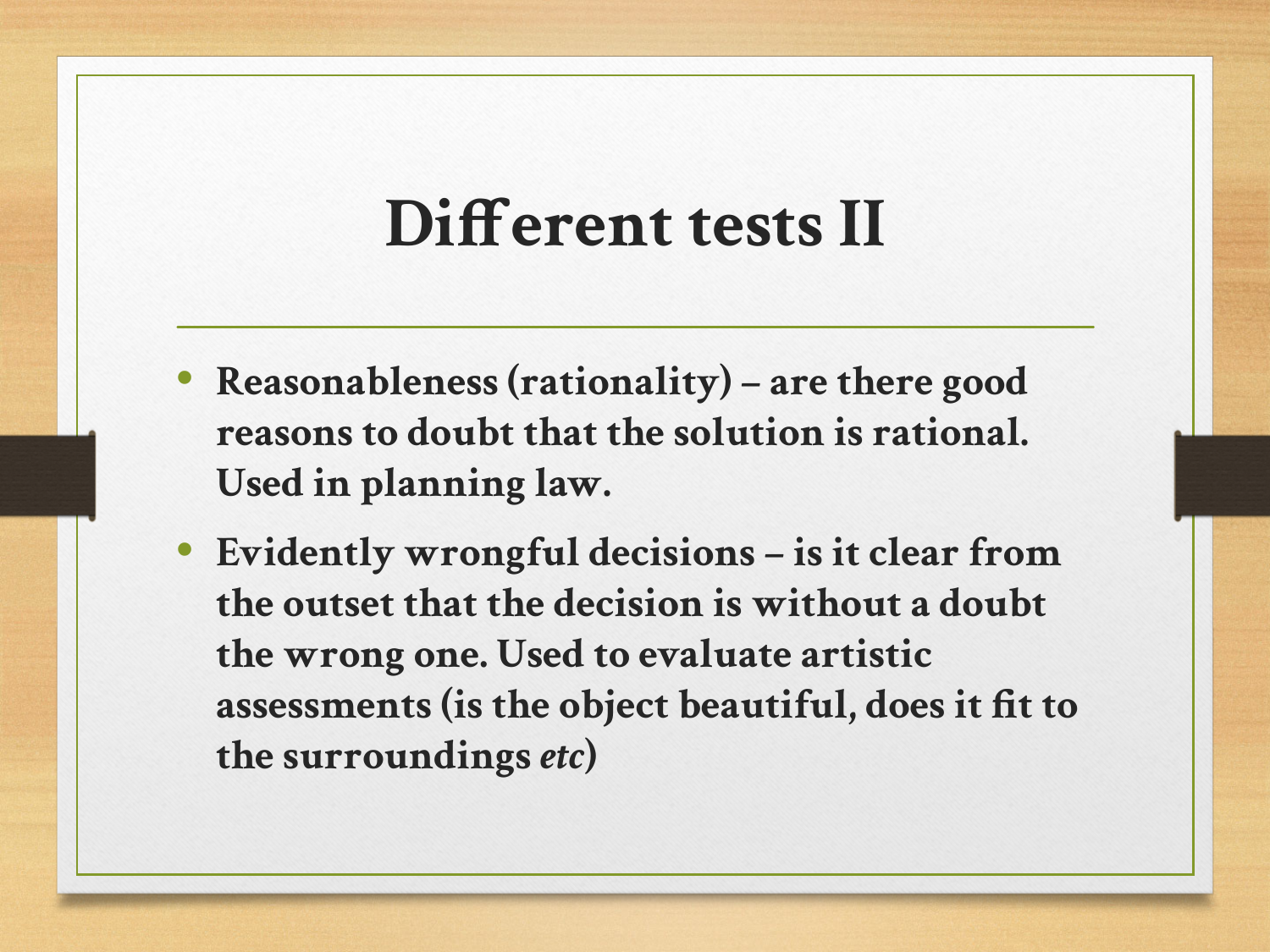

# Different tests II
Reasonableness (rationality) – are there good reasons to doubt that the solution is rational. Used in planning law.
Evidently wrongful decisions – is it clear from the outset that the decision is without a doubt the wrong one. Used to evaluate artistic assessments (is the object beautiful, does it fit to the surroundings etc)